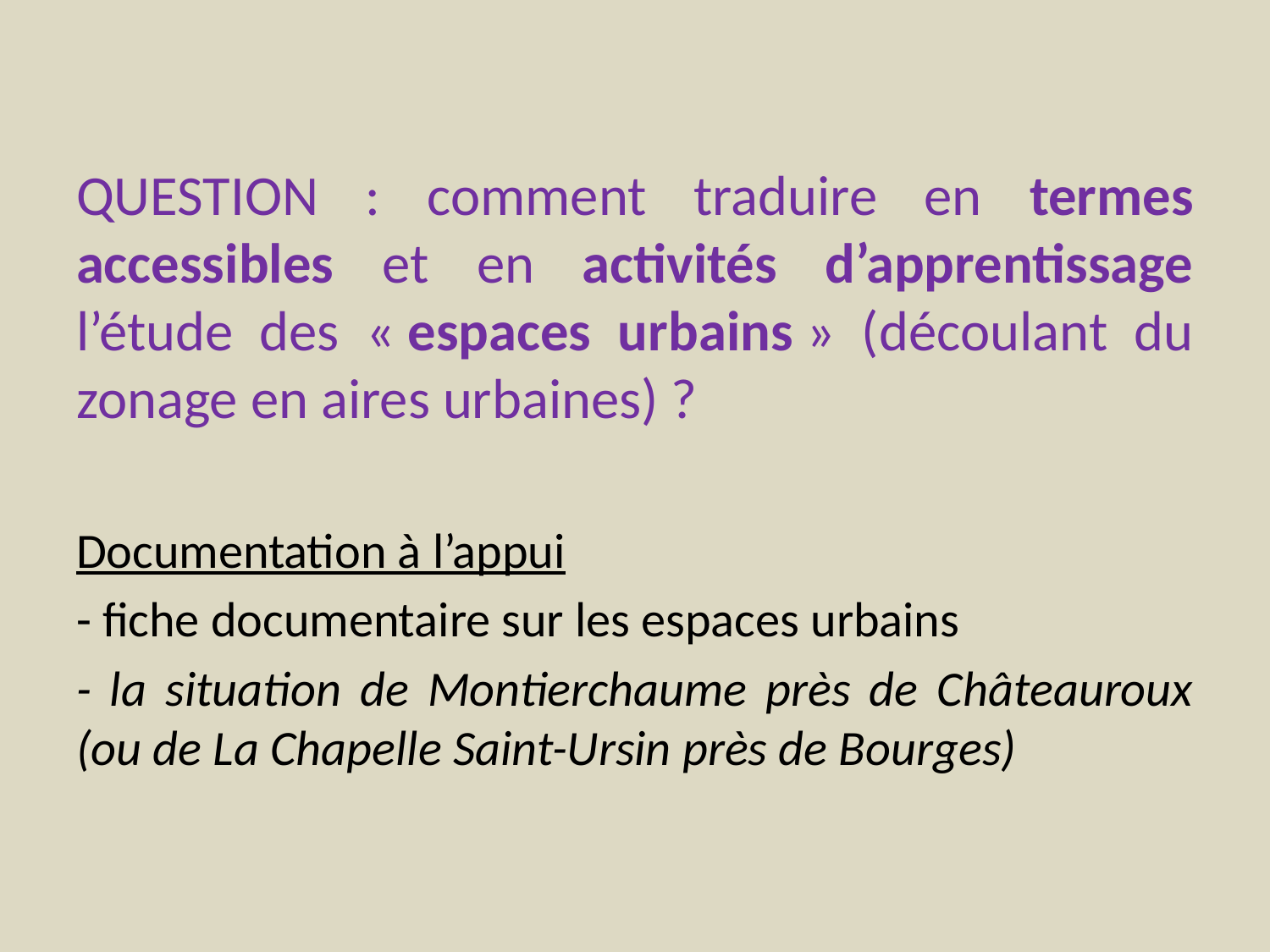

QUESTION : comment traduire en termes accessibles et en activités d’apprentissage l’étude des « espaces urbains » (découlant du zonage en aires urbaines) ?

Documentation à l’appui
- fiche documentaire sur les espaces urbains
- la situation de Montierchaume près de Châteauroux (ou de La Chapelle Saint-Ursin près de Bourges)